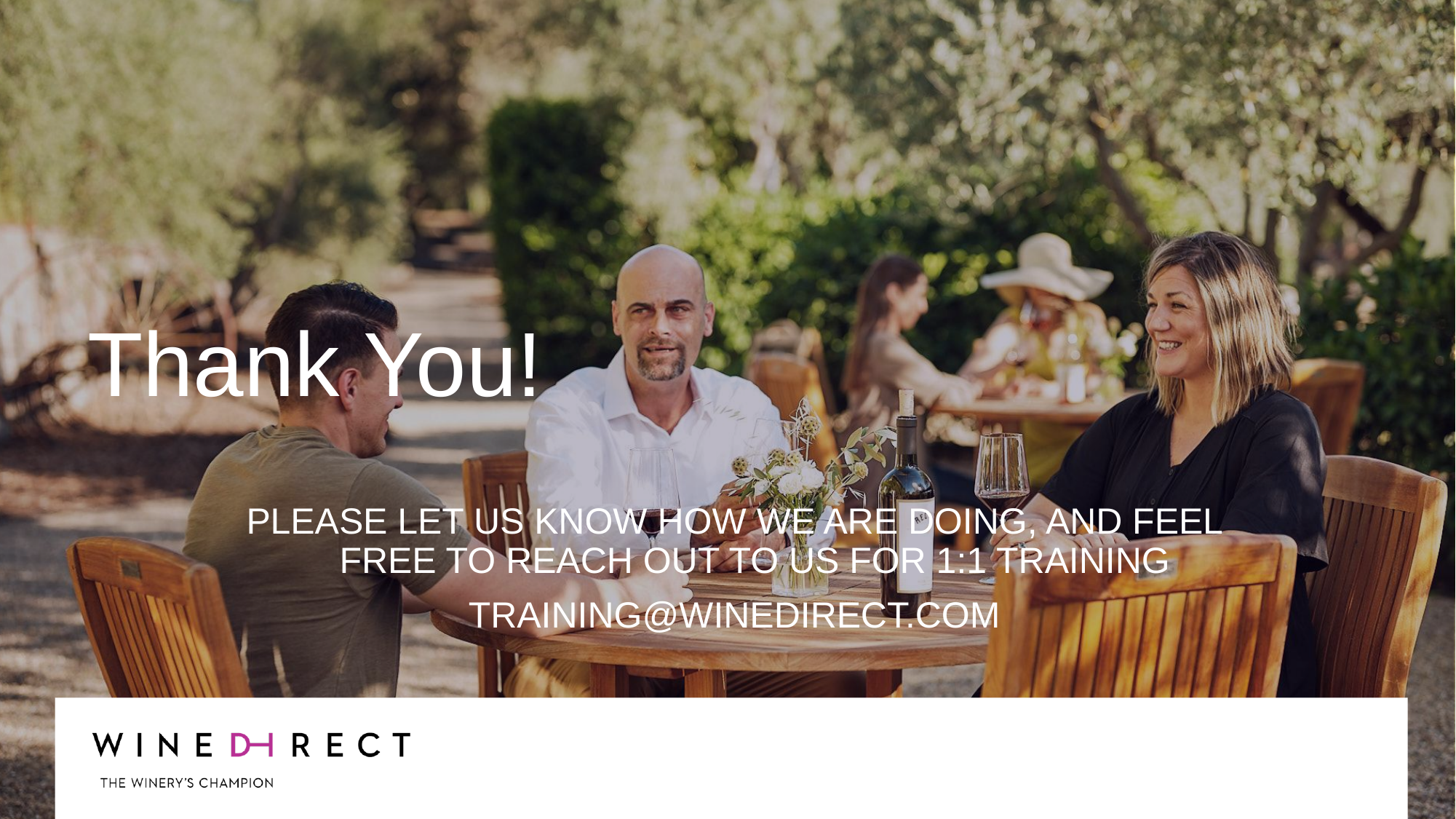

# Thank You!
Please let us know how we are doing, and feel free to reach out to us for 1:1 training
training@winedirect.com